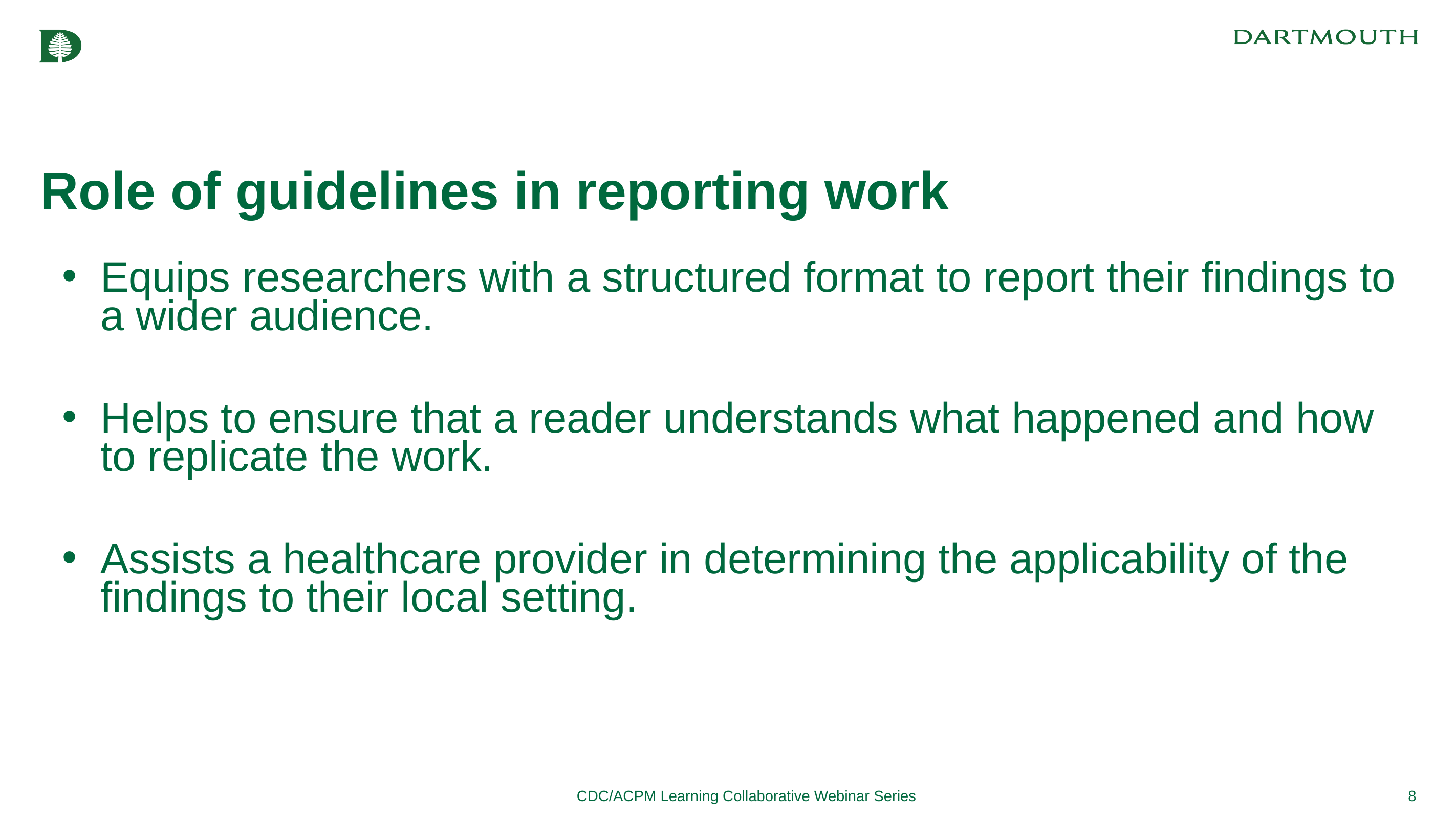

# Role of guidelines in reporting work

Equips researchers with a structured format to report their findings to a wider audience.

Helps to ensure that a reader understands what happened and how to replicate the work.

Assists a healthcare provider in determining the applicability of the findings to their local setting.
CDC/ACPM Learning Collaborative Webinar Series
8